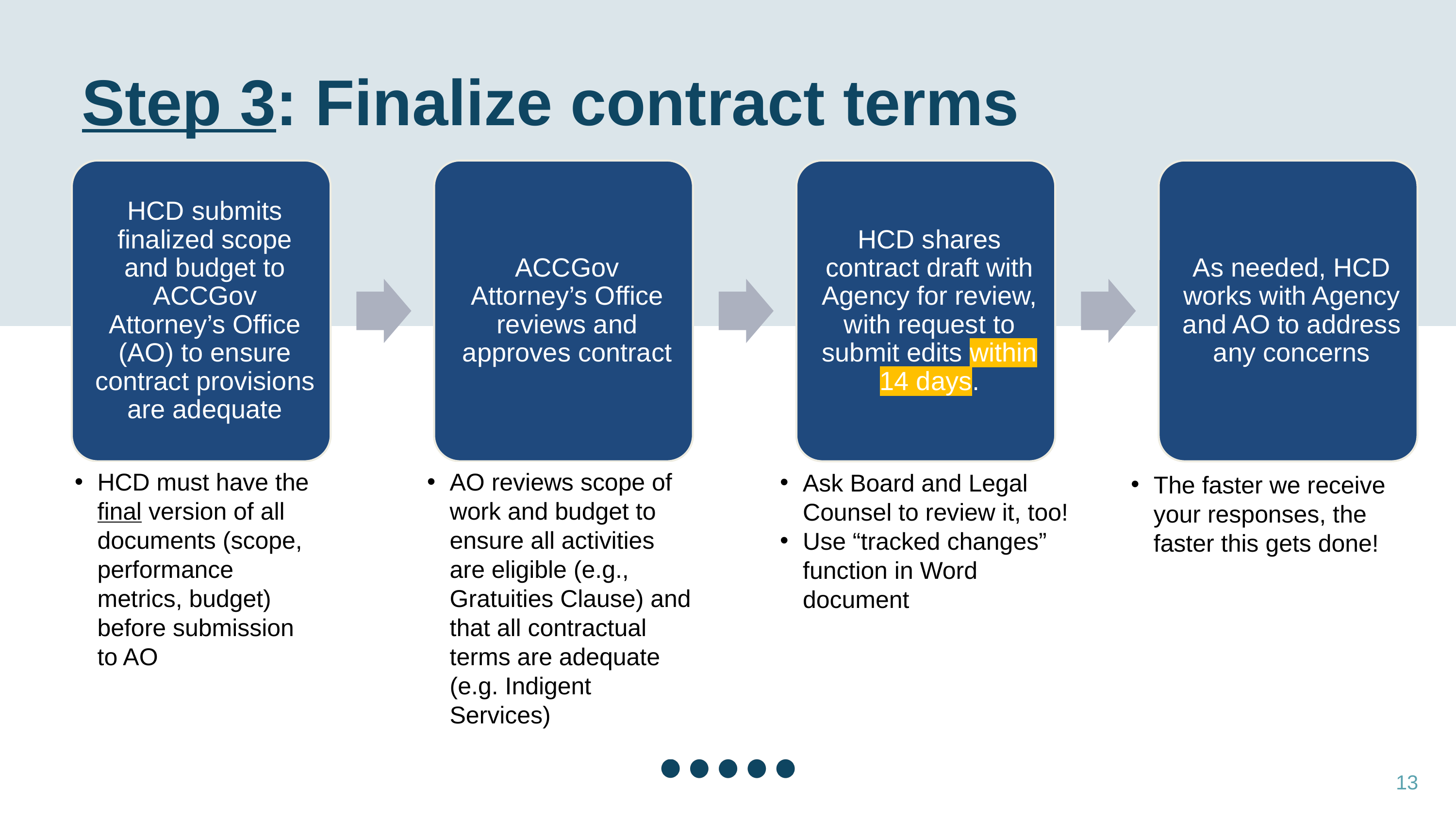

Step 3: Finalize contract terms

HCD submits finalized scope and budget to ACCGov Attorney’s Office (AO) to ensure contract provisions are adequate

ACCGov Attorney’s Office reviews and approves contract

HCD shares contract draft with Agency for review, with request to submit edits within 14 days.

As needed, HCD works with Agency and AO to address any concerns
HCD must have the final version of all documents (scope, performance metrics, budget) before submission to AO
AO reviews scope of work and budget to ensure all activities are eligible (e.g., Gratuities Clause) and that all contractual terms are adequate (e.g. Indigent Services)
Ask Board and Legal Counsel to review it, too!
Use “tracked changes” function in Word document
The faster we receive your responses, the faster this gets done!

13